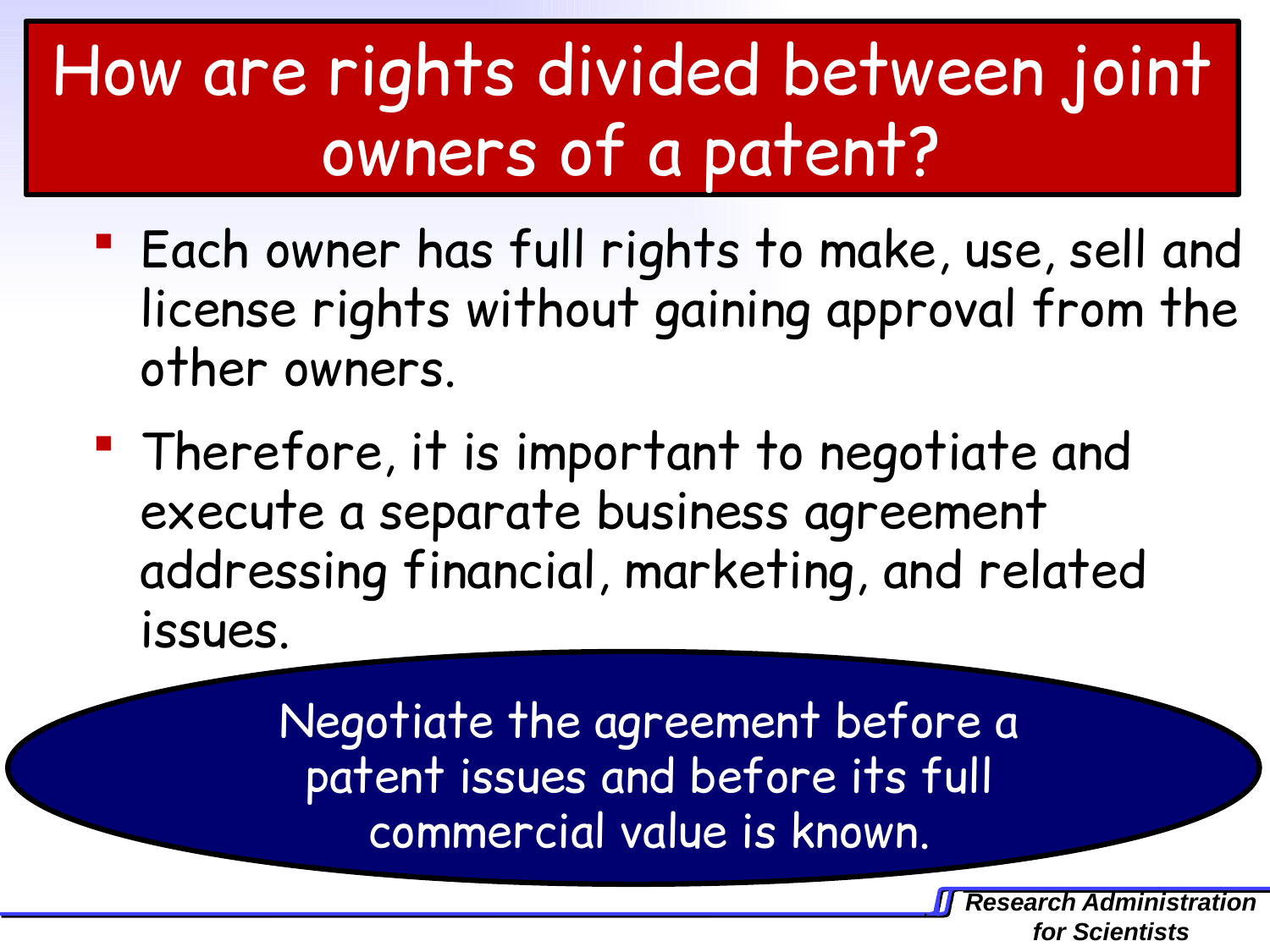

How are rights divided between joint owners of a patent?
Each owner has full rights to make, use, sell and license rights without gaining approval from the other owners.
Therefore, it is important to negotiate and execute a separate business agreement addressing financial, marketing, and related issues.
Negotiate the agreement before a patent issues and before its full commercial value is known.